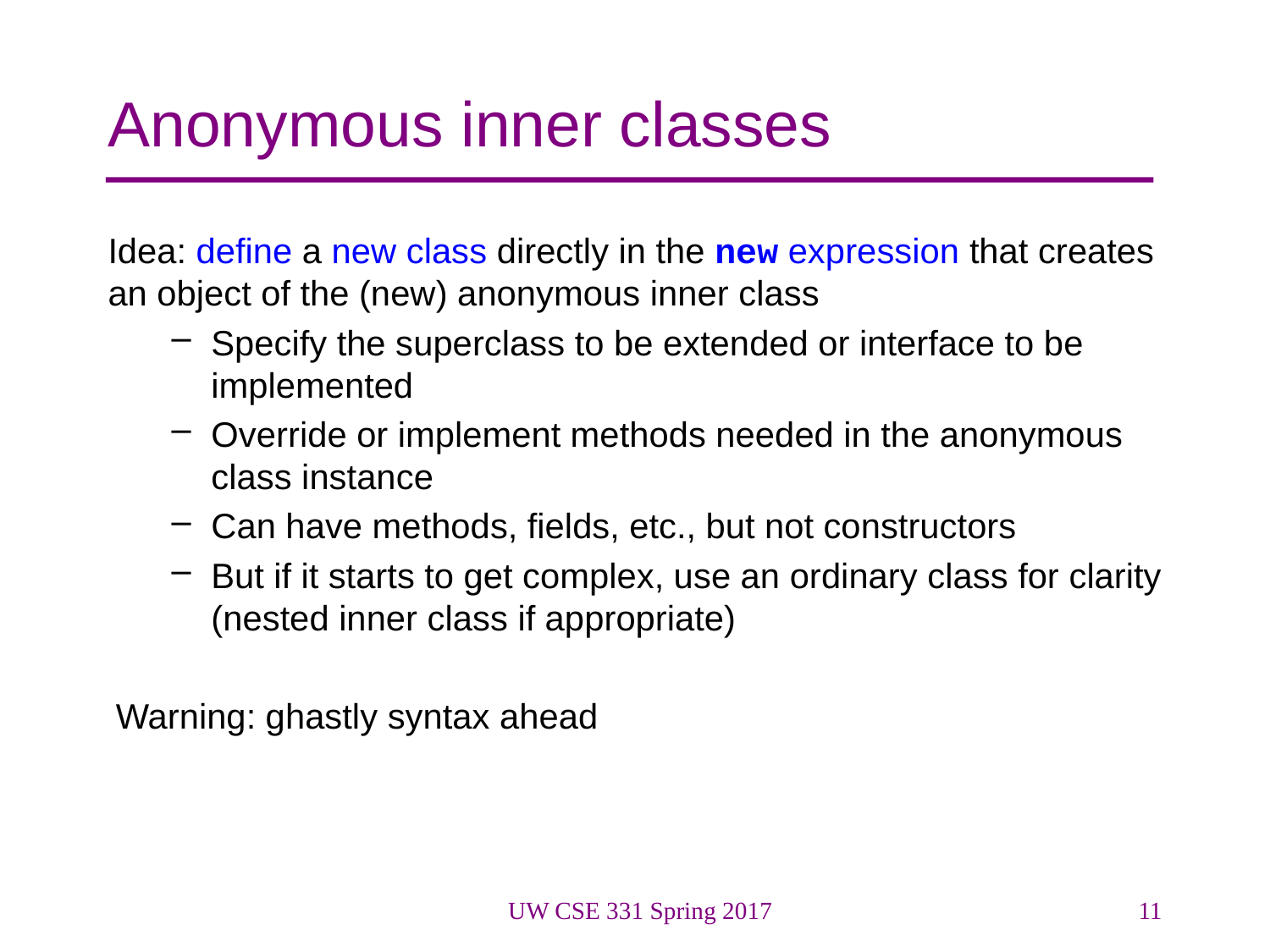

# Anonymous inner classes
Idea: define a new class directly in the new expression that creates an object of the (new) anonymous inner class
Specify the superclass to be extended or interface to be implemented
Override or implement methods needed in the anonymous class instance
Can have methods, fields, etc., but not constructors
But if it starts to get complex, use an ordinary class for clarity (nested inner class if appropriate)

Warning: ghastly syntax ahead
UW CSE 331 Spring 2017
11